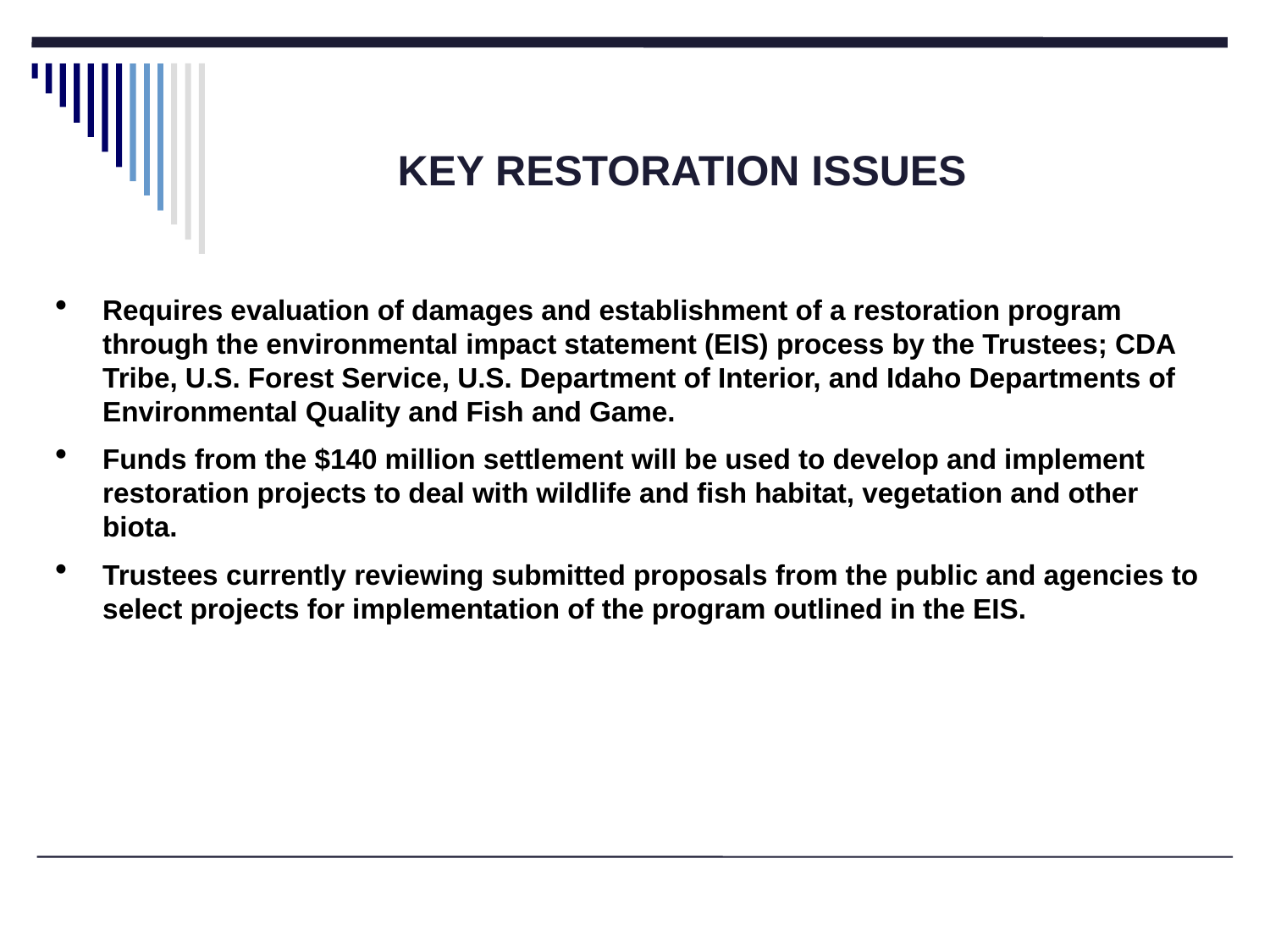

# KEY RESTORATION ISSUES
Requires evaluation of damages and establishment of a restoration program through the environmental impact statement (EIS) process by the Trustees; CDA Tribe, U.S. Forest Service, U.S. Department of Interior, and Idaho Departments of Environmental Quality and Fish and Game.
Funds from the $140 million settlement will be used to develop and implement restoration projects to deal with wildlife and fish habitat, vegetation and other biota.
Trustees currently reviewing submitted proposals from the public and agencies to select projects for implementation of the program outlined in the EIS.